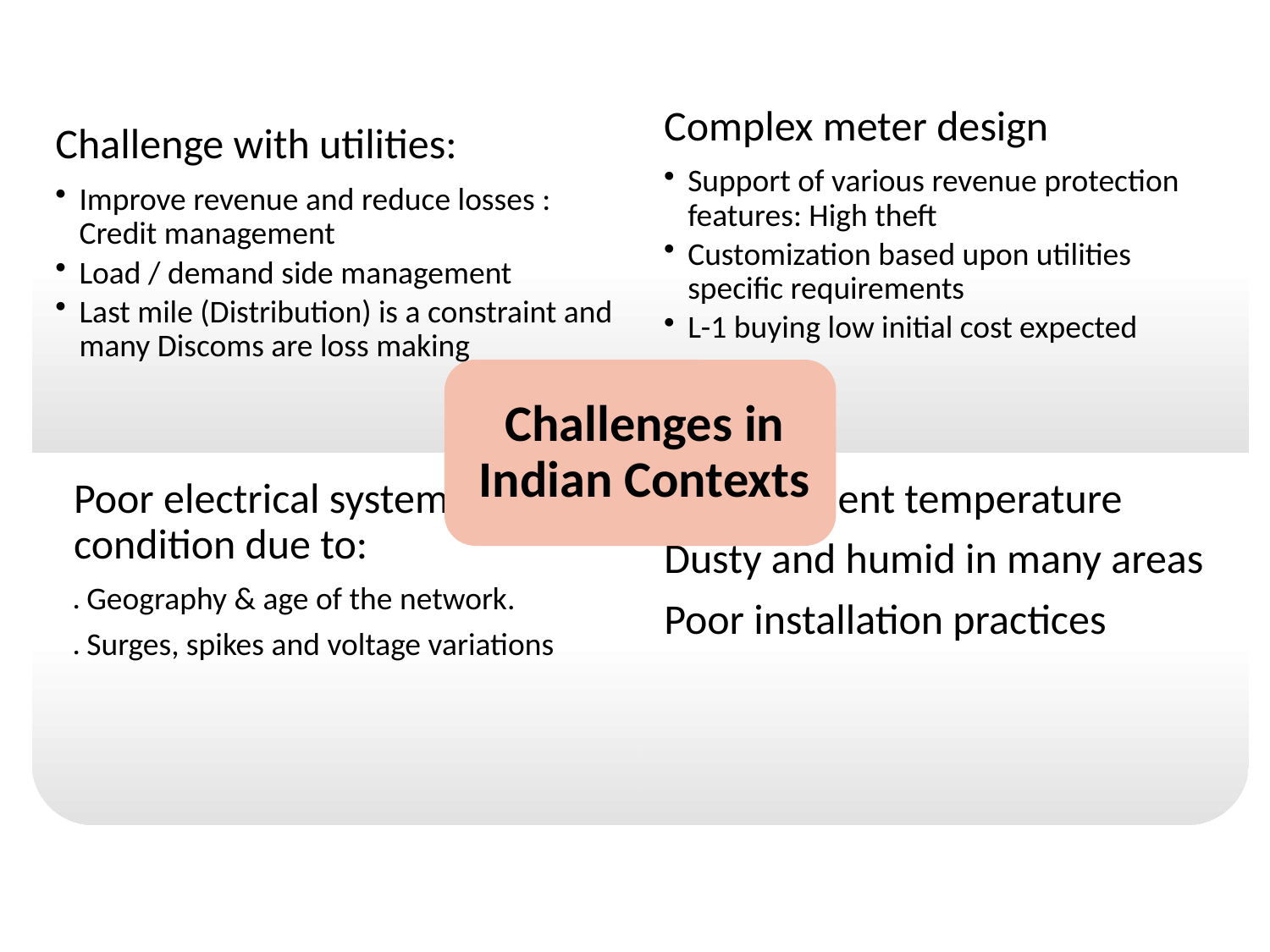

Challenge with utilities:
Improve revenue and reduce losses : Credit management
Load / demand side management
Last mile (Distribution) is a constraint and many Discoms are loss making
Complex meter design
Support of various revenue protection features: High theft
Customization based upon utilities specific requirements
L-1 buying low initial cost expected
Poor electrical system condition due to:
●   Geography & age of the network.
●   Surges, spikes and voltage variations
High ambient temperature
Dusty and humid in many areas
Poor installation practices
Challenges in Indian Contexts